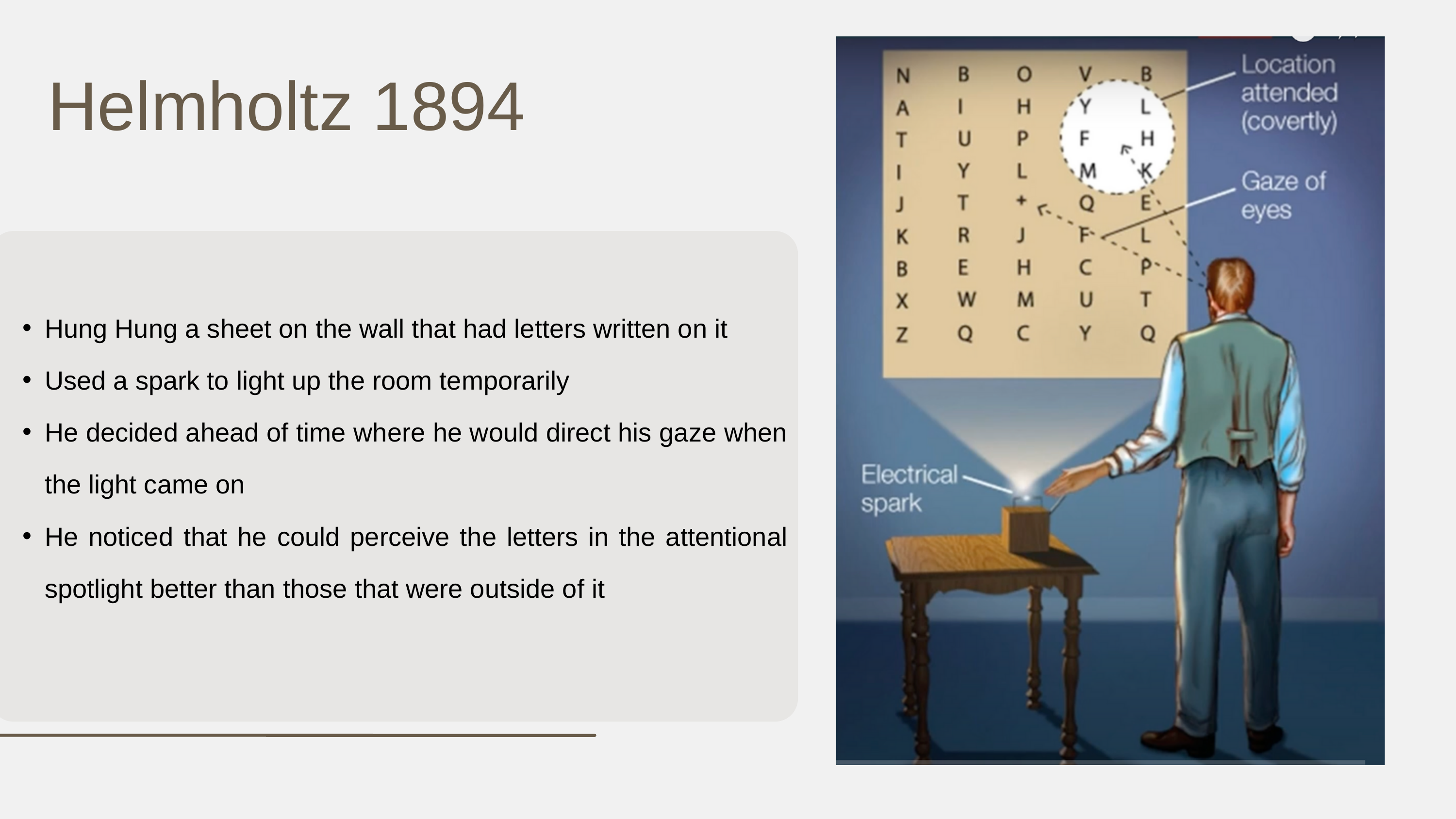

Helmholtz 1894

Hung Hung a sheet on the wall that had letters written on it
Used a spark to light up the room temporarily
He decided ahead of time where he would direct his gaze when the light came on
He noticed that he could perceive the letters in the attentional spotlight better than those that were outside of it